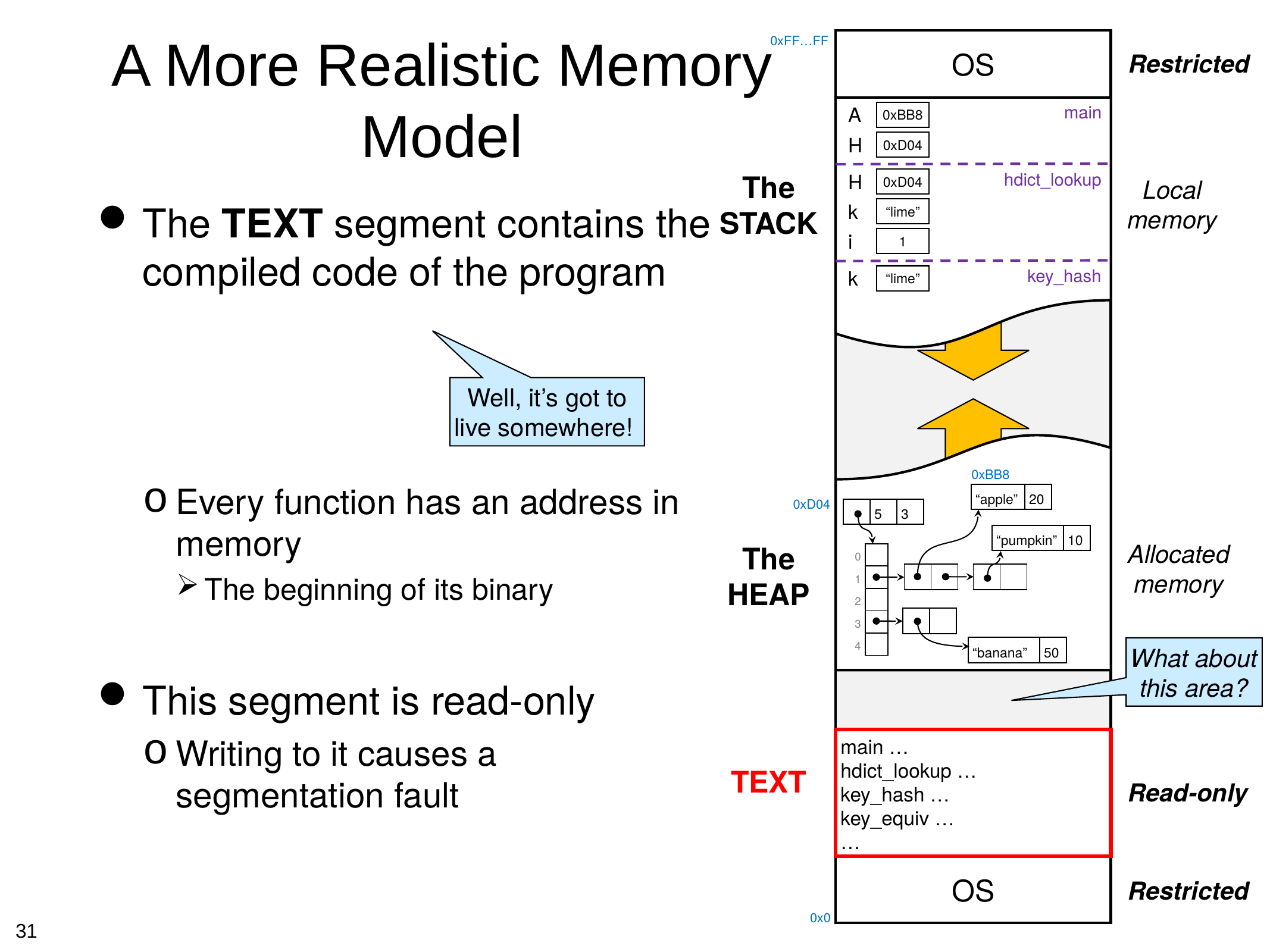

# A More Realistic Memory Model
0xFF…FF

OS
Restricted
main

A
0xBB8
H
0xD04
hdict_lookup
The
STACK
H
0xD04
Local
memory
The TEXT segment contains the compiled code of the program

Every function has an address in memory
The beginning of its binary

This segment is read-only
Writing to it causes a
segmentation fault

k
“lime”
i
1
key_hash
k
“lime”

Well, it’s got to
live somewhere!

0xBB8
| “apple” | 20 |
| --- | --- |
0xD04

|  | 5 | 3 |
| --- | --- | --- |
| “pumpkin” | 10 |
| --- | --- |
Allocated
memory
The
HEAP

| 0 |  |
| --- | --- |
| 1 |  |
| 2 |  |
| 3 |  |
| 4 |  |
|  |  |
| --- | --- |
|  |  |
| --- | --- |

|  |  |
| --- | --- |

| “banana” | 50 |
| --- | --- |
What about
this area?

main …
hdict_lookup …
key_hash …
key_equiv …
…
TEXT
Read-only
OS
Restricted
0x0
31